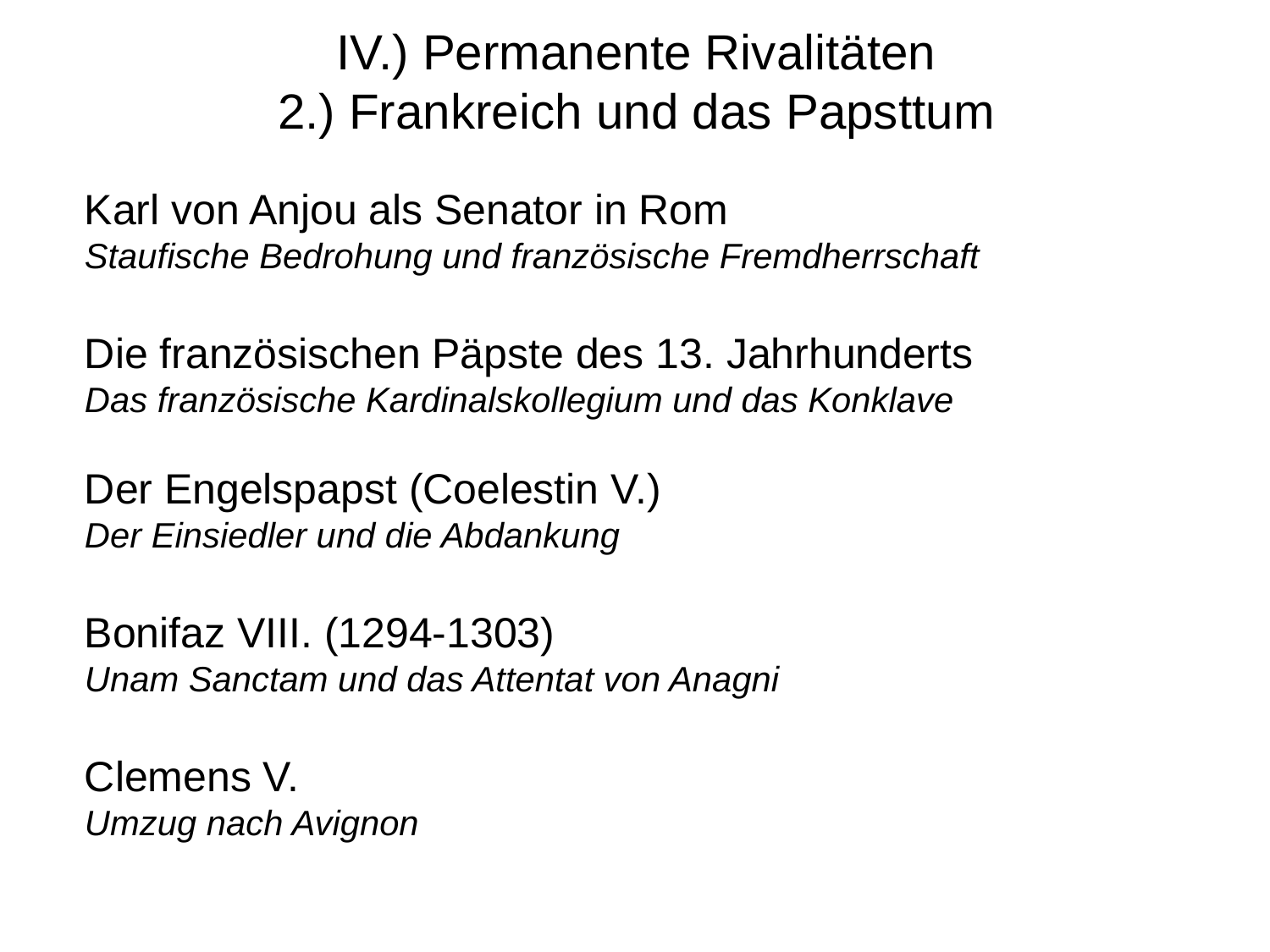

# IV.) Permanente Rivalitäten 2.) Frankreich und das Papsttum
Karl von Anjou als Senator in Rom
Staufische Bedrohung und französische Fremdherrschaft

Die französischen Päpste des 13. Jahrhunderts
Das französische Kardinalskollegium und das Konklave

Der Engelspapst (Coelestin V.)
Der Einsiedler und die Abdankung

Bonifaz VIII. (1294-1303)
Unam Sanctam und das Attentat von Anagni

Clemens V.
Umzug nach Avignon